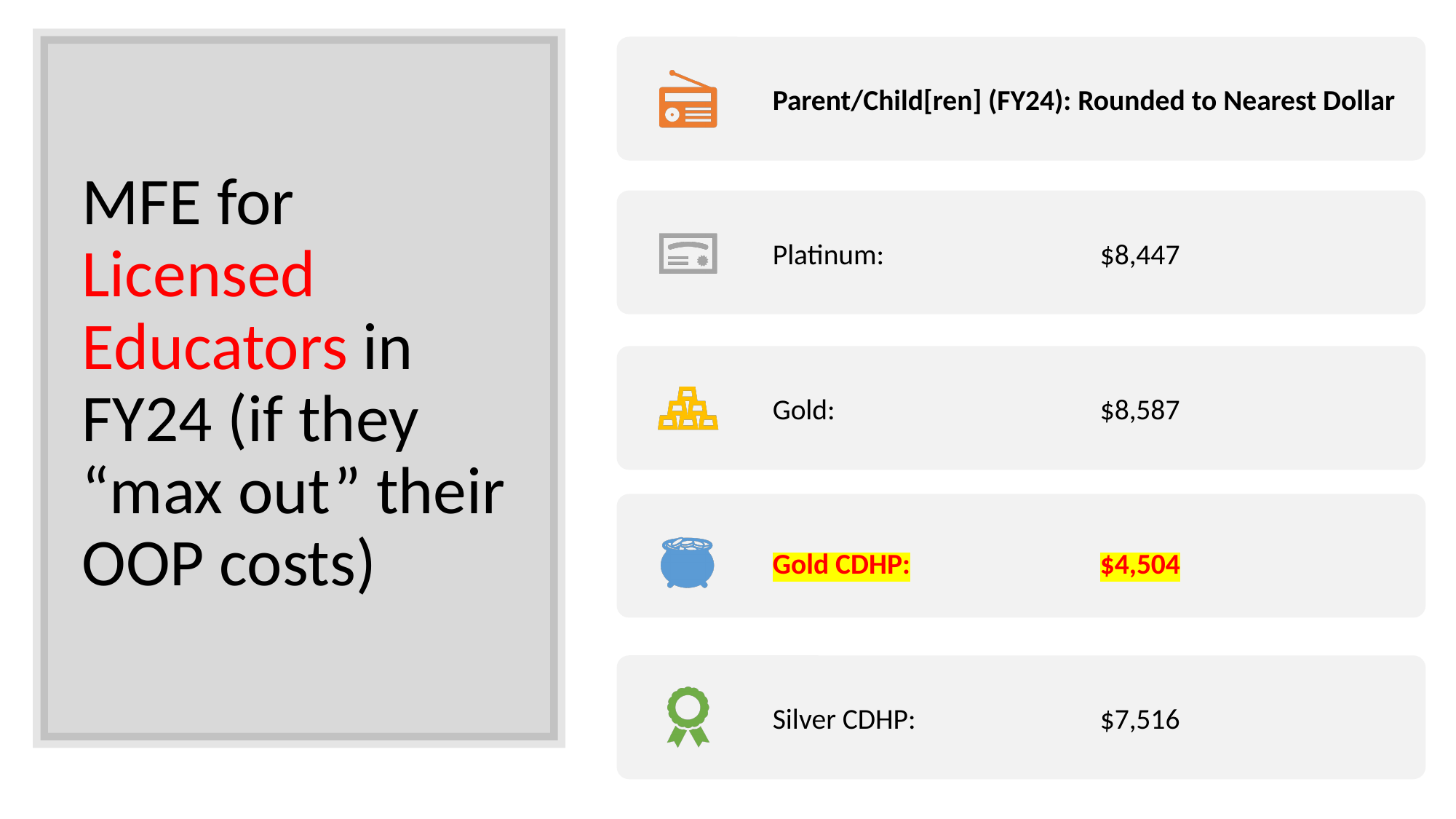

Parent/Child[ren] (FY24): Rounded to Nearest Dollar
Platinum:		$8,447
Gold:			$8,587
Gold CDHP:		$4,504
Silver CDHP:		$7,516
# MFE for Licensed Educators in FY24 (if they “max out” their OOP costs)